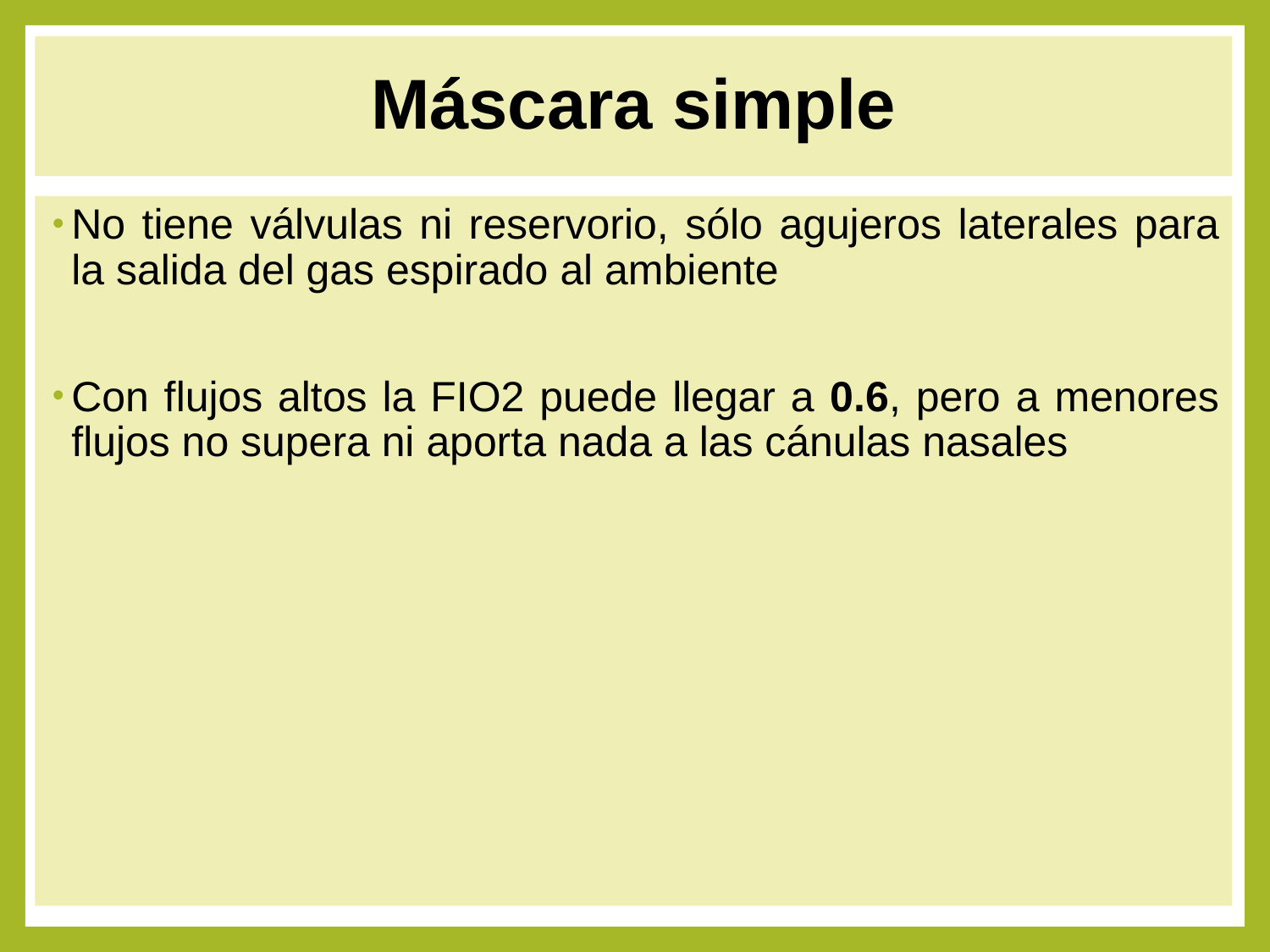

# Máscara simple
No tiene válvulas ni reservorio, sólo agujeros laterales para la salida del gas espirado al ambiente

Con flujos altos la FIO2 puede llegar a 0.6, pero a menores flujos no supera ni aporta nada a las cánulas nasales